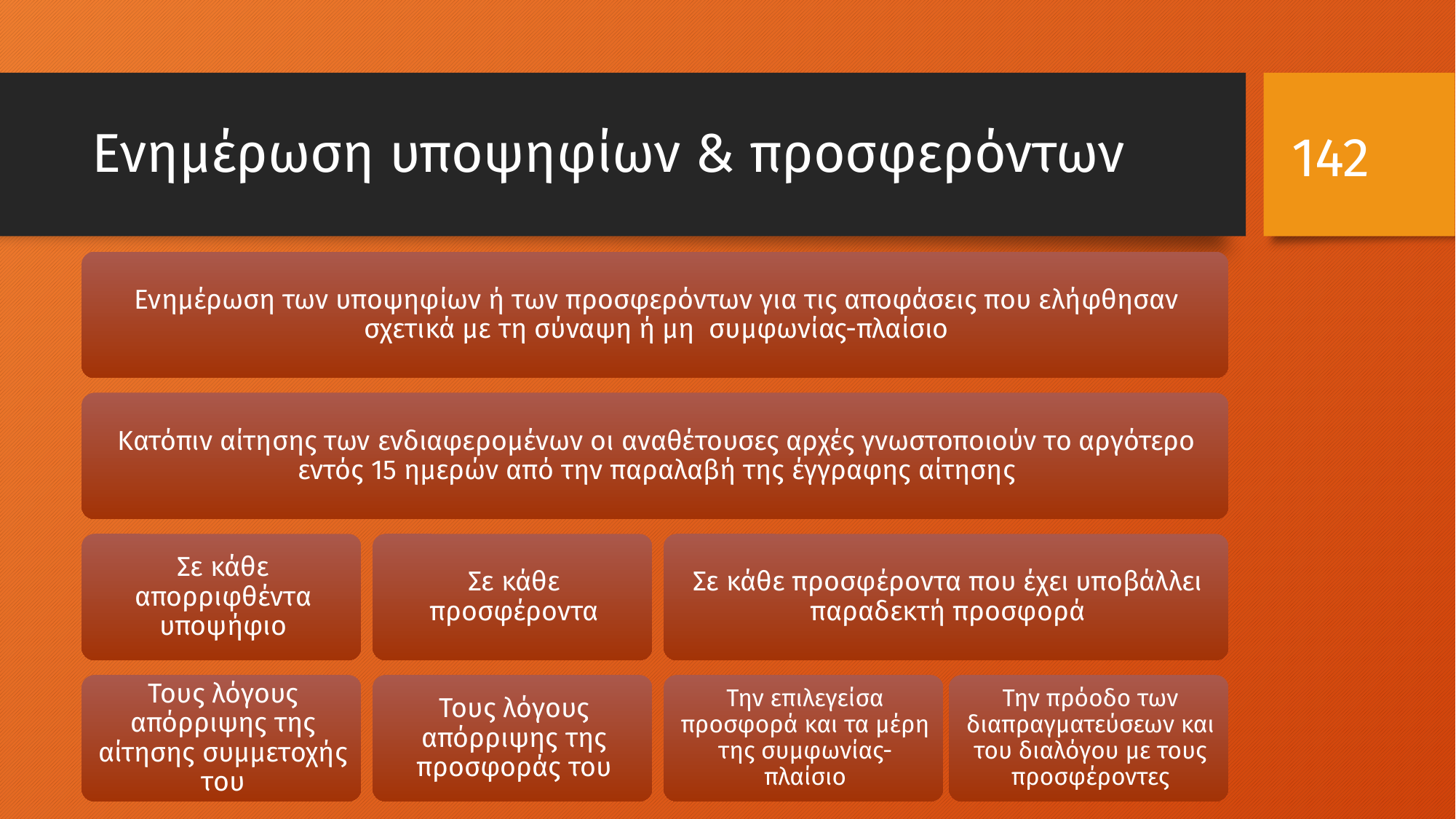

142
# Ενημέρωση υποψηφίων & προσφερόντων
Ενημέρωση των υποψηφίων ή των προσφερόντων για τις αποφάσεις που ελήφθησαν σχετικά με τη σύναψη ή μη  συμφωνίας-πλαίσιο
Κατόπιν αίτησης των ενδιαφερομένων οι αναθέτουσες αρχές γνωστοποιούν το αργότερο εντός 15 ημερών από την παραλαβή της έγγραφης αίτησης
Σε κάθε απορριφθέντα υποψήφιο
Τους λόγους απόρριψης της αίτησης συμμετοχής του
Σε κάθε προσφέροντα
Τους λόγους απόρριψης της προσφοράς του
Σε κάθε προσφέροντα που έχει υποβάλλει παραδεκτή προσφορά
Την επιλεγείσα προσφορά και τα μέρη της συμφωνίας-πλαίσιο
Την πρόοδο των διαπραγματεύσεων και του διαλόγου με τους προσφέροντες